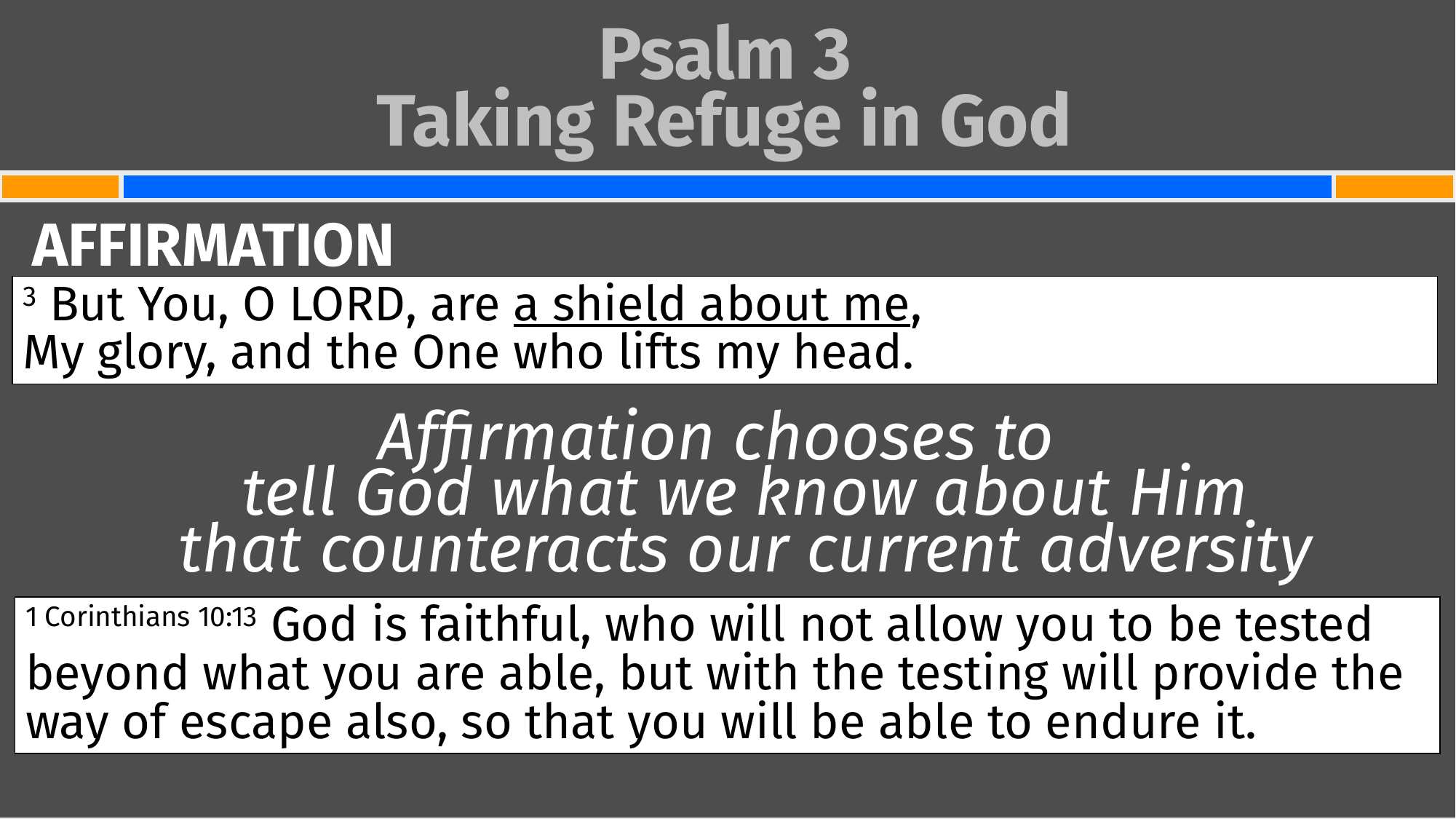

Psalm 3
Taking Refuge in God
#

AFFIRMATION

Affirmation chooses to
tell God what we know about Him
that counteracts our current adversity
3 But You, O Lord, are a shield about me,
My glory, and the One who lifts my head.
1 Corinthians 10:13 God is faithful, who will not allow you to be tested beyond what you are able, but with the testing will provide the way of escape also, so that you will be able to endure it.